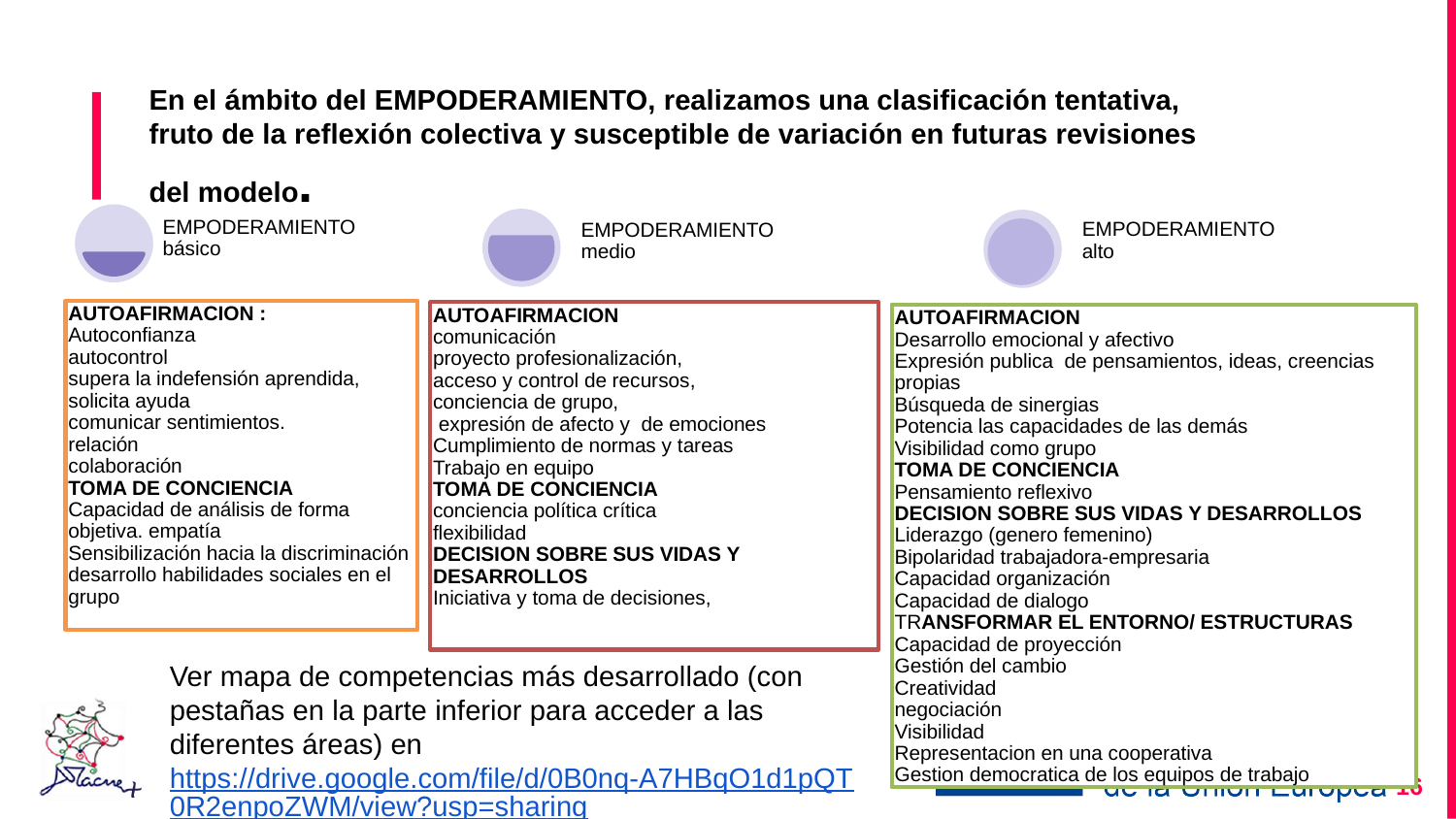

# En el ámbito del EMPODERAMIENTO, realizamos una clasificación tentativa, fruto de la reflexión colectiva y susceptible de variación en futuras revisiones del modelo.
AUTOAFIRMACION :
Autoconfianza
autocontrol
supera la indefensión aprendida,
solicita ayuda
comunicar sentimientos.
relación
colaboración
TOMA DE CONCIENCIA
Capacidad de análisis de forma objetiva. empatía
Sensibilización hacia la discriminación
desarrollo habilidades sociales en el grupo
EMPODERAMIENTO básico
AUTOAFIRMACION
comunicación
proyecto profesionalización,
acceso y control de recursos,
conciencia de grupo,
 expresión de afecto y  de emociones
Cumplimiento de normas y tareas
Trabajo en equipo
TOMA DE CONCIENCIA
conciencia política crítica
flexibilidad
DECISION SOBRE SUS VIDAS Y DESARROLLOS
Iniciativa y toma de decisiones,
EMPODERAMIENTO medio
AUTOAFIRMACION
Desarrollo emocional y afectivo
Expresión publica  de pensamientos, ideas, creencias propias
Búsqueda de sinergias
Potencia las capacidades de las demás
Visibilidad como grupo
TOMA DE CONCIENCIA
Pensamiento reflexivo
DECISION SOBRE SUS VIDAS Y DESARROLLOS
Liderazgo (genero femenino)
Bipolaridad trabajadora-empresaria
Capacidad organización
Capacidad de dialogo
TRANSFORMAR EL ENTORNO/ ESTRUCTURAS
Capacidad de proyección
Gestión del cambio
Creatividad
negociación
Visibilidad
Representacion en una cooperativa
Gestion democratica de los equipos de trabajo

EMPODERAMIENTO alto
Ver mapa de competencias más desarrollado (con pestañas en la parte inferior para acceder a las diferentes áreas) en https://drive.google.com/file/d/0B0nq-A7HBqO1d1pQT0R2enpoZWM/view?usp=sharing
16